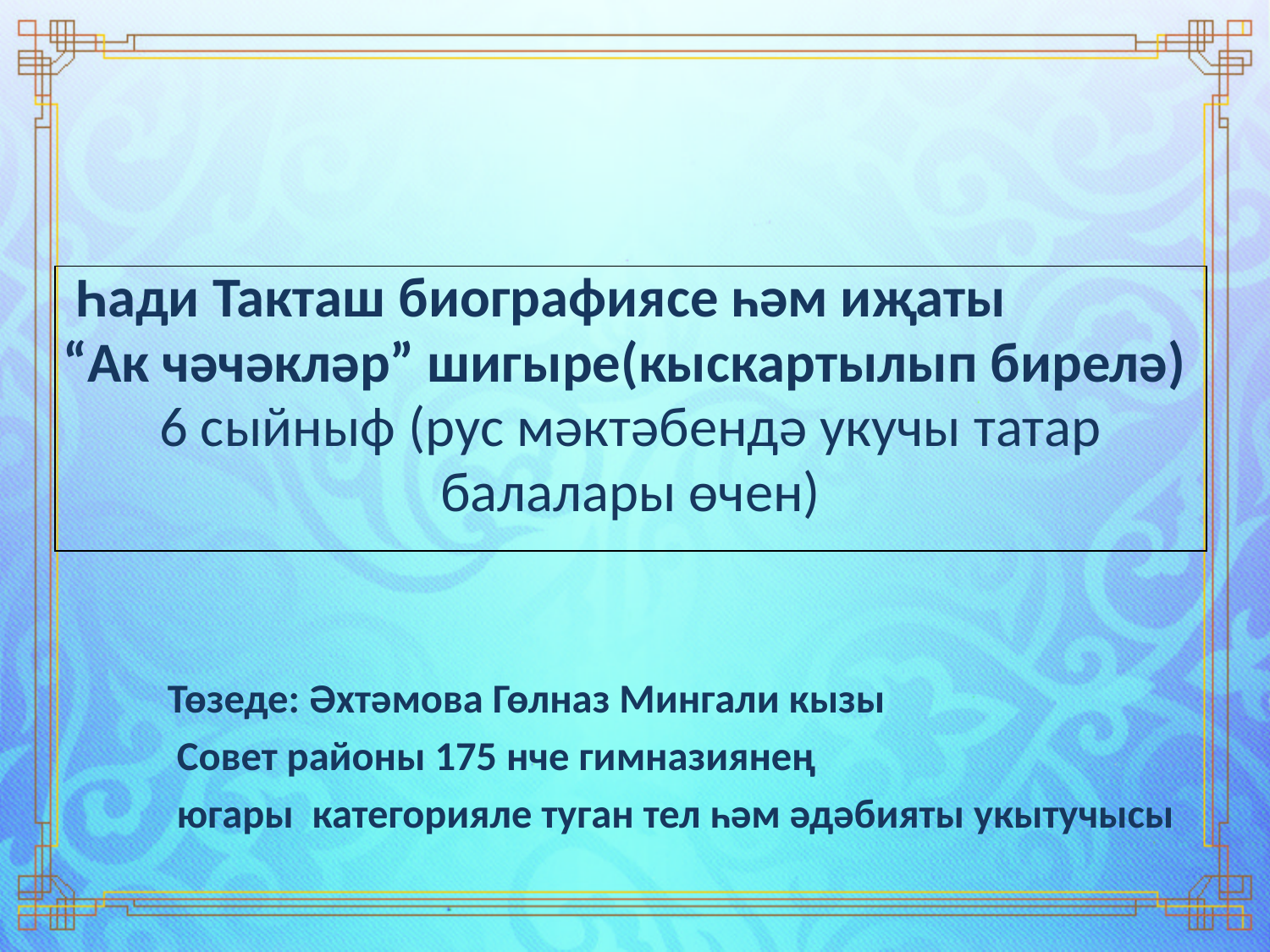

| Һади Такташ биографиясе һәм иҗаты “Ак чәчәкләр” шигыре(кыскартылып бирелә) 6 сыйныф (рус мәктәбендә укучы татар балалары өчен) |
| --- |
Төзеде: Әхтәмова Гөлназ Мингали кызы
 Совет районы 175 нче гимназиянең
 югары  категорияле туган тел һәм әдәбияты укытучысы